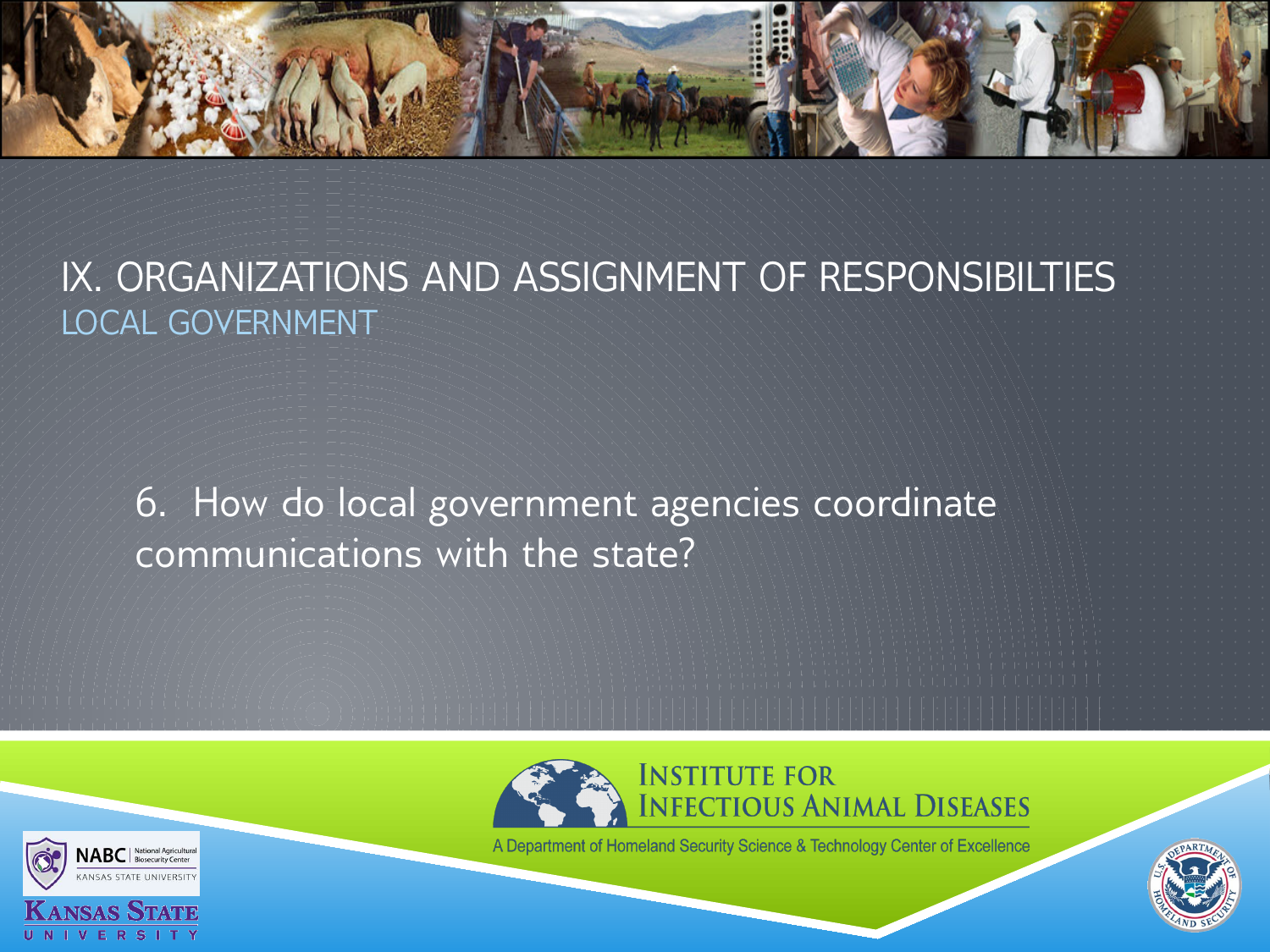

# IX. ORGANIZATIONS AND ASSIGNMENT OF RESPONSIBILTIES Local government
6.  How do local government agencies coordinate communications with the state?